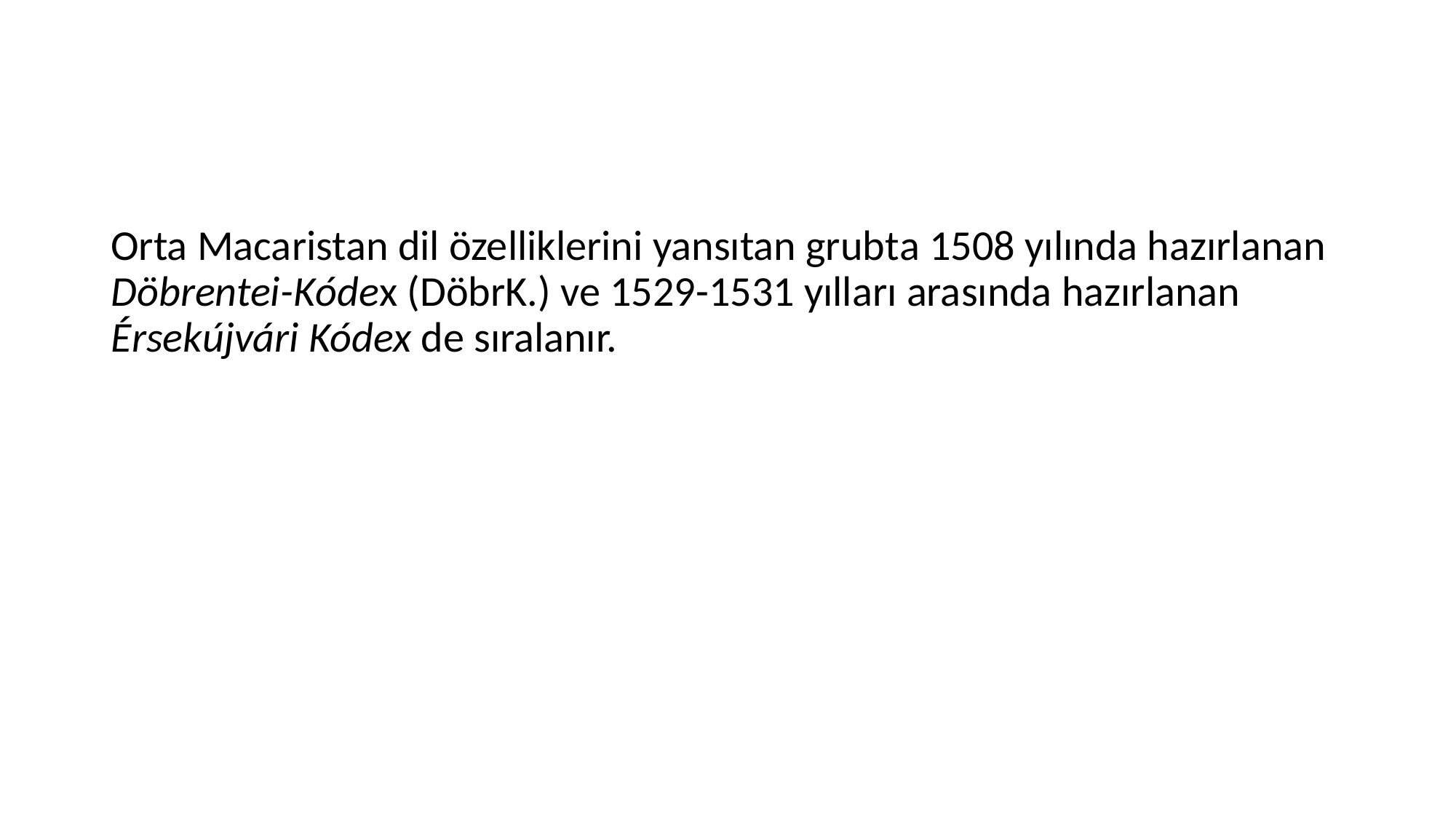

Orta Macaristan dil özelliklerini yansıtan grubta 1508 yılında hazırlanan Döbrentei-Kódex (DöbrK.) ve 1529-1531 yılları arasında hazırlanan Érsekújvári Kódex de sıralanır.